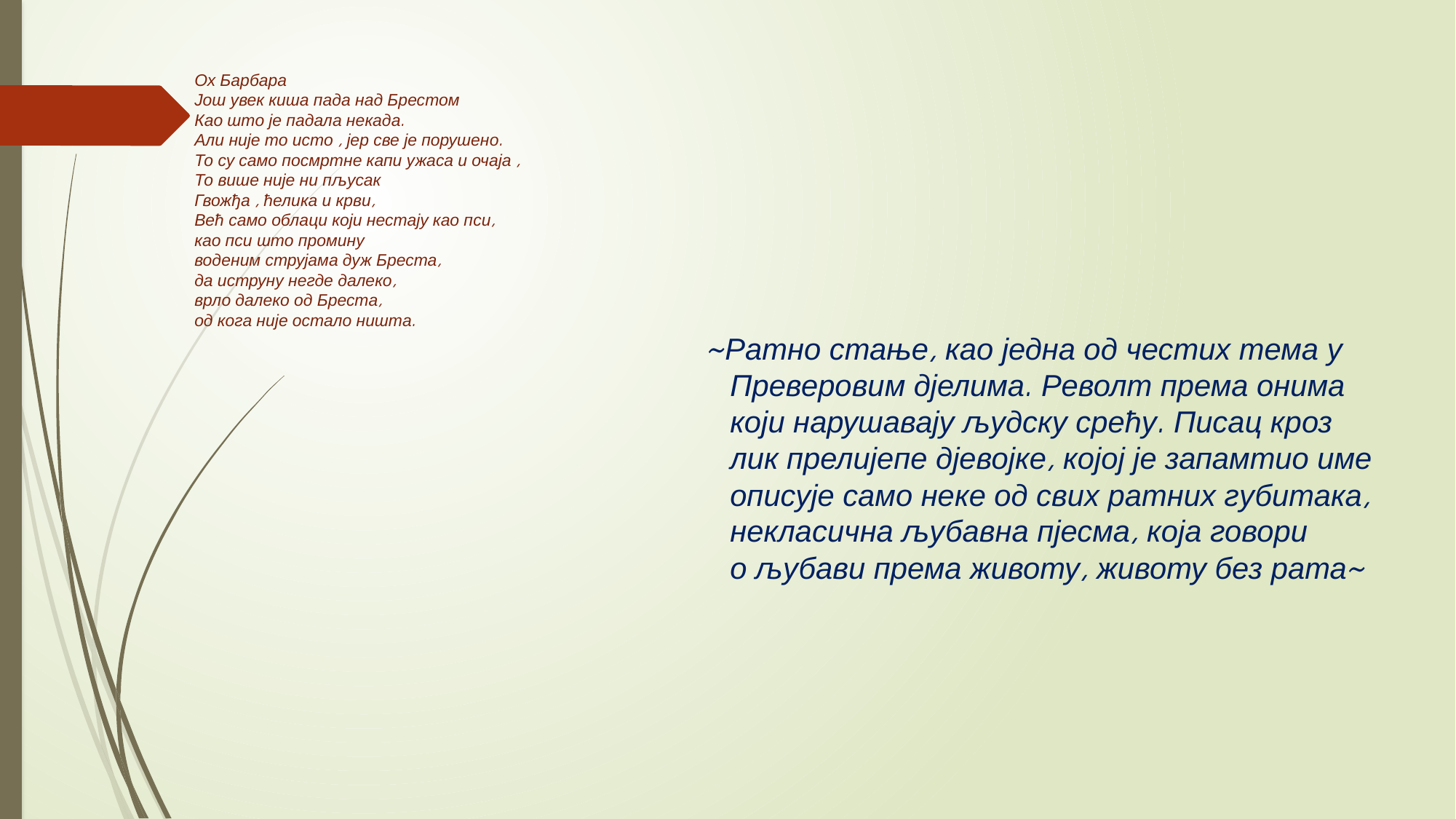

# Ох Барбара Још увек киша пада над Брестом Као што је падала некада. Али није то исто , јер све је порушено. То су само посмртне капи ужаса и очаја , То више није ни пљусак Гвожђа , ћелика и крви, Већ само облаци који нестају као пси, као пси што промину воденим струјама дуж Бреста, да иструну негде далеко, врло далеко од Бреста, од кога није остало ништа. ~Ратно стање, као једна од честих тема у Преверовим дјелима. Револт према онима који нарушавају људску срећу. Писац кроз лик прелијепе дјевојке, којој је запамтио име описује само неке од свих ратних губитака, некласична љубавна пјесма, која говори о љубави према животу, животу без рата~